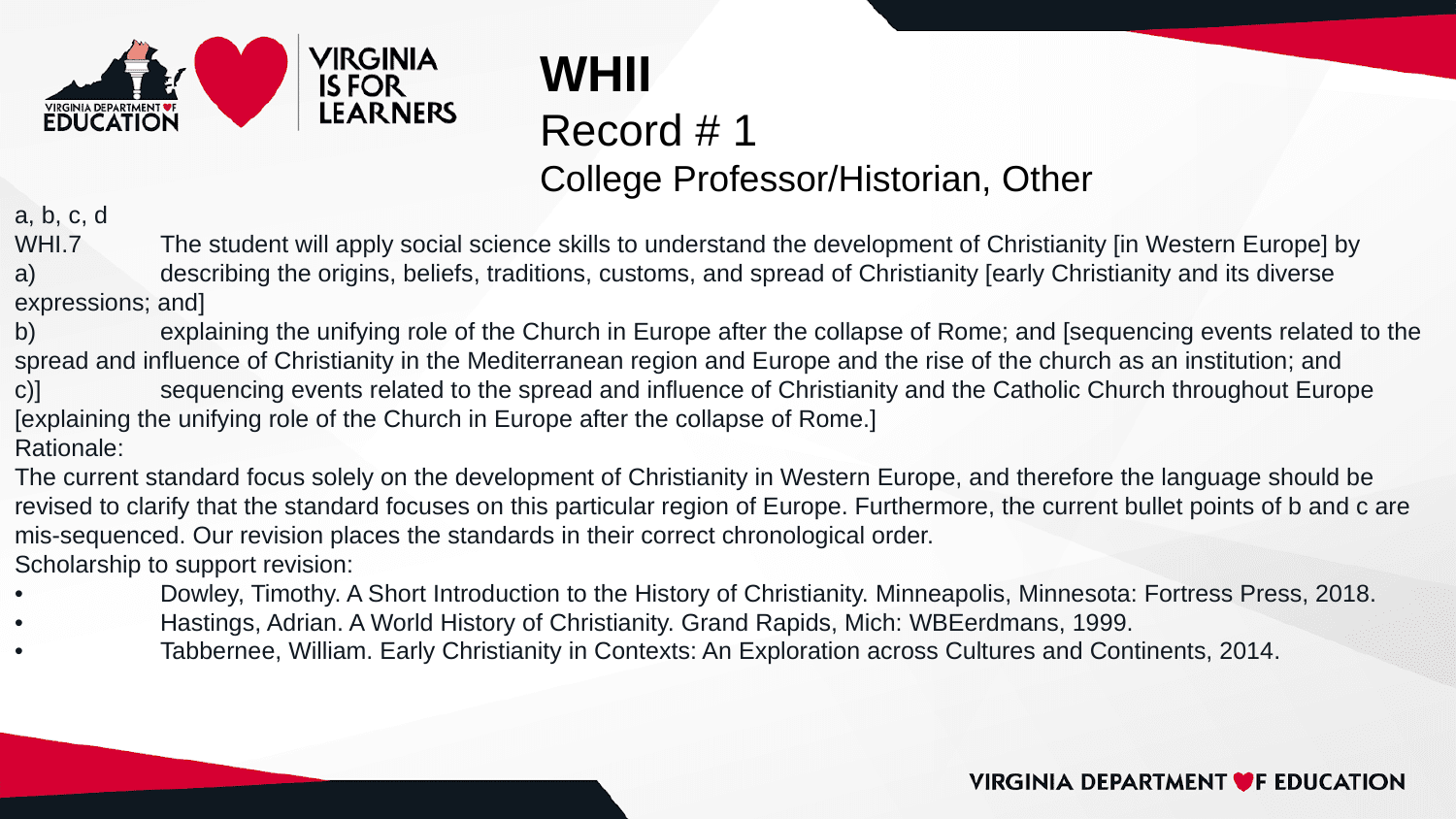

# WHII
Record # 1
College Professor/Historian, Other
a, b, c, d
WHI.7	The student will apply social science skills to understand the development of Christianity [in Western Europe] by
a)	describing the origins, beliefs, traditions, customs, and spread of Christianity [early Christianity and its diverse expressions; and]
b)	explaining the unifying role of the Church in Europe after the collapse of Rome; and [sequencing events related to the spread and influence of Christianity in the Mediterranean region and Europe and the rise of the church as an institution; and
c)]	sequencing events related to the spread and influence of Christianity and the Catholic Church throughout Europe [explaining the unifying role of the Church in Europe after the collapse of Rome.]
Rationale:
The current standard focus solely on the development of Christianity in Western Europe, and therefore the language should be revised to clarify that the standard focuses on this particular region of Europe. Furthermore, the current bullet points of b and c are mis-sequenced. Our revision places the standards in their correct chronological order.
Scholarship to support revision:
•	Dowley, Timothy. A Short Introduction to the History of Christianity. Minneapolis, Minnesota: Fortress Press, 2018.
•	Hastings, Adrian. A World History of Christianity. Grand Rapids, Mich: WBEerdmans, 1999.
•	Tabbernee, William. Early Christianity in Contexts: An Exploration across Cultures and Continents, 2014.